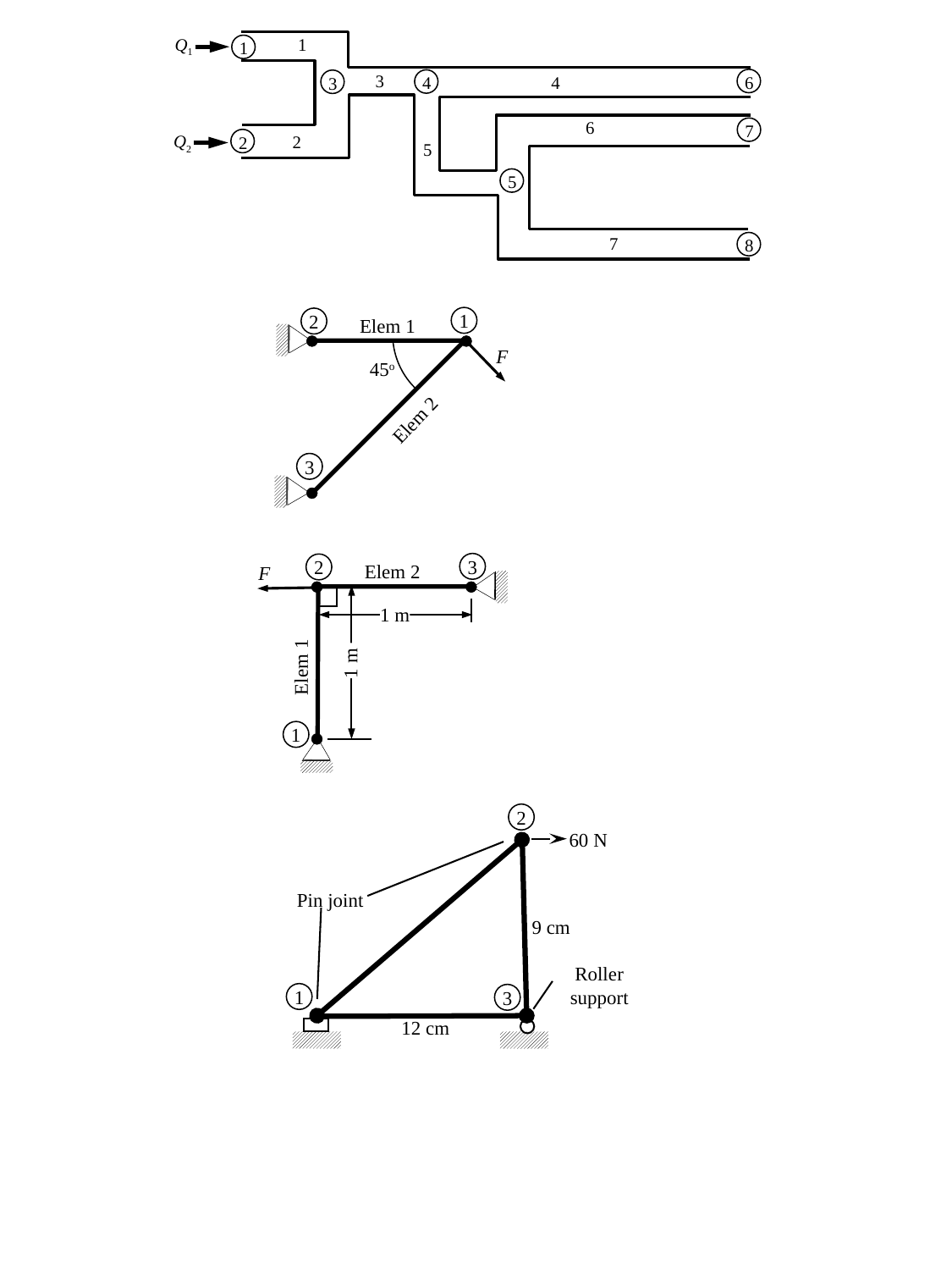

Q1
1

1

6
3

4

3
4

6

7

2
Q2
2
5

5
7

8
1
2
Elem 1

F
45o
Elem 2
3

3
2
F
Elem 2

1 m
1 m
Elem 1
1

2
60 N
Pin joint
9 cm
Roller support
1
3
12 cm